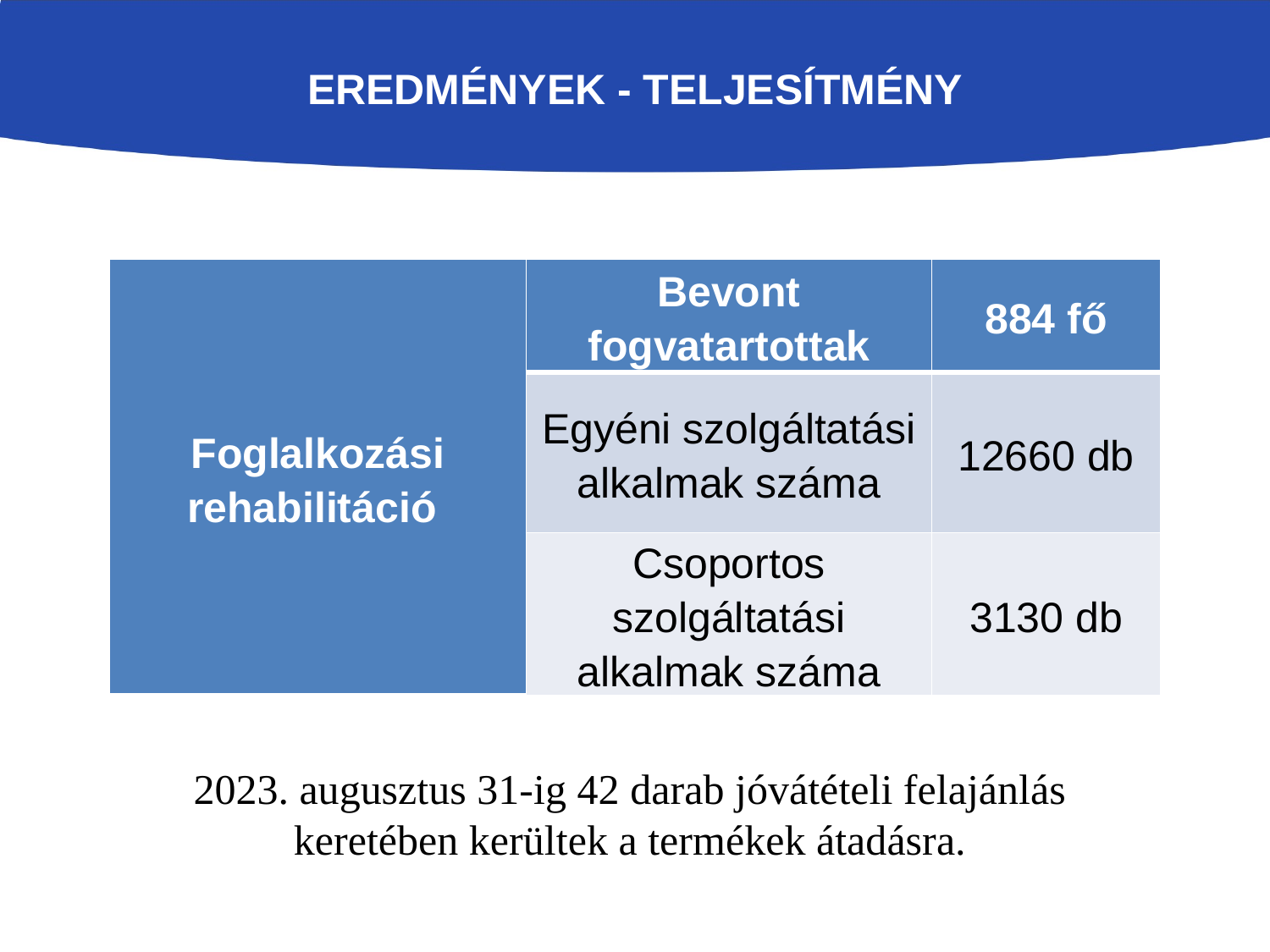

# Eredmények - Teljesítmény
| Foglalkozási rehabilitáció | Bevont fogvatartottak | 884 fő |
| --- | --- | --- |
|  | Egyéni szolgáltatási alkalmak száma | 12660 db |
|  | Csoportos szolgáltatási alkalmak száma | 3130 db |
2023. augusztus 31-ig 42 darab jóvátételi felajánlás keretében kerültek a termékek átadásra.